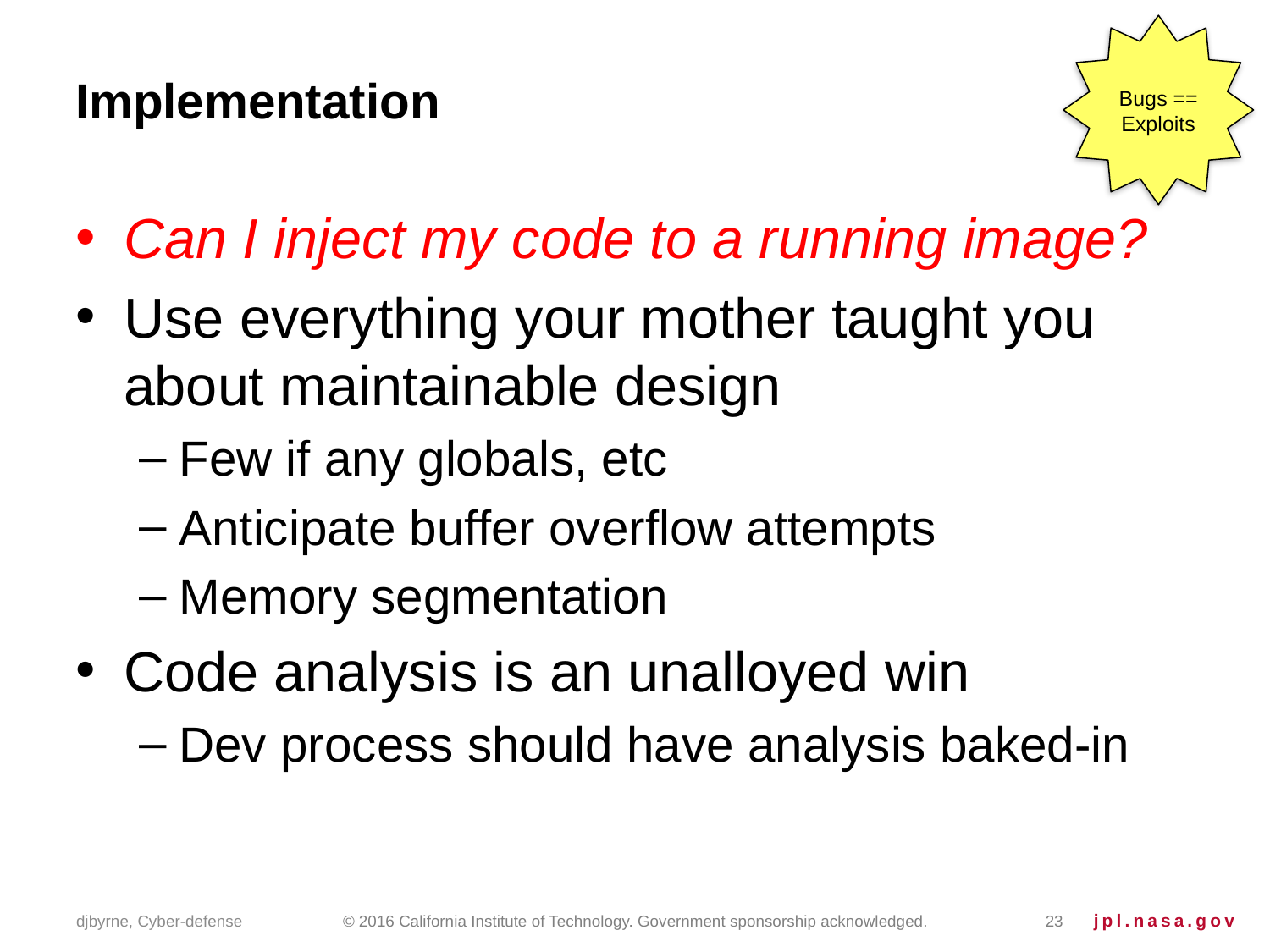

Bugs == Exploits
# Implementation
Can I inject my code to a running image?
Use everything your mother taught you about maintainable design
Few if any globals, etc
Anticipate buffer overflow attempts
Memory segmentation
Code analysis is an unalloyed win
Dev process should have analysis baked-in
djbyrne, Cyber-defense
© 2016 California Institute of Technology. Government sponsorship acknowledged.
23